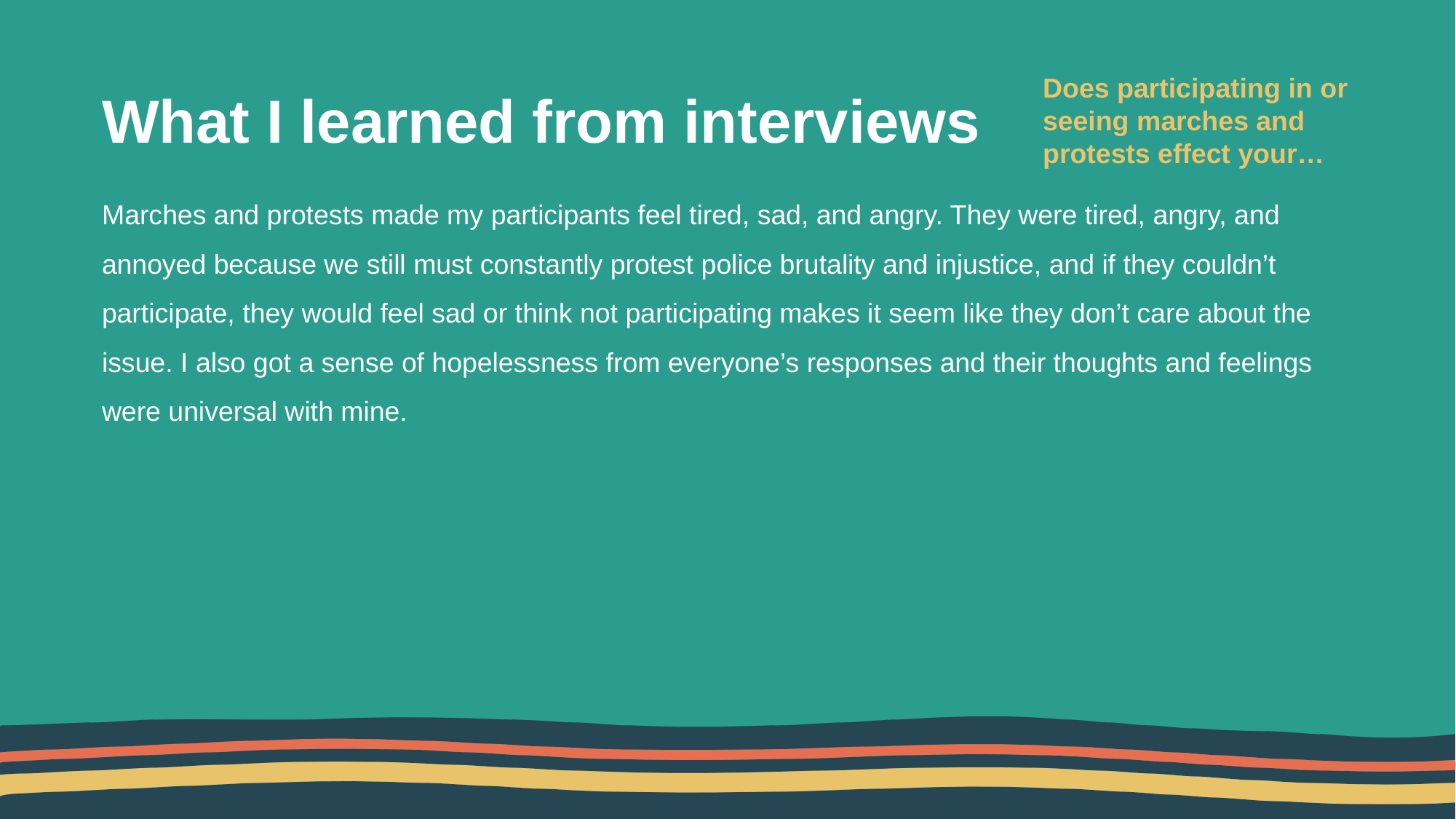

Does participating in or seeing marches and protests effect your…
# What I learned from interviews
Marches and protests made my participants feel tired, sad, and angry. They were tired, angry, and annoyed because we still must constantly protest police brutality and injustice, and if they couldn’t participate, they would feel sad or think not participating makes it seem like they don’t care about the issue. I also got a sense of hopelessness from everyone’s responses and their thoughts and feelings were universal with mine.